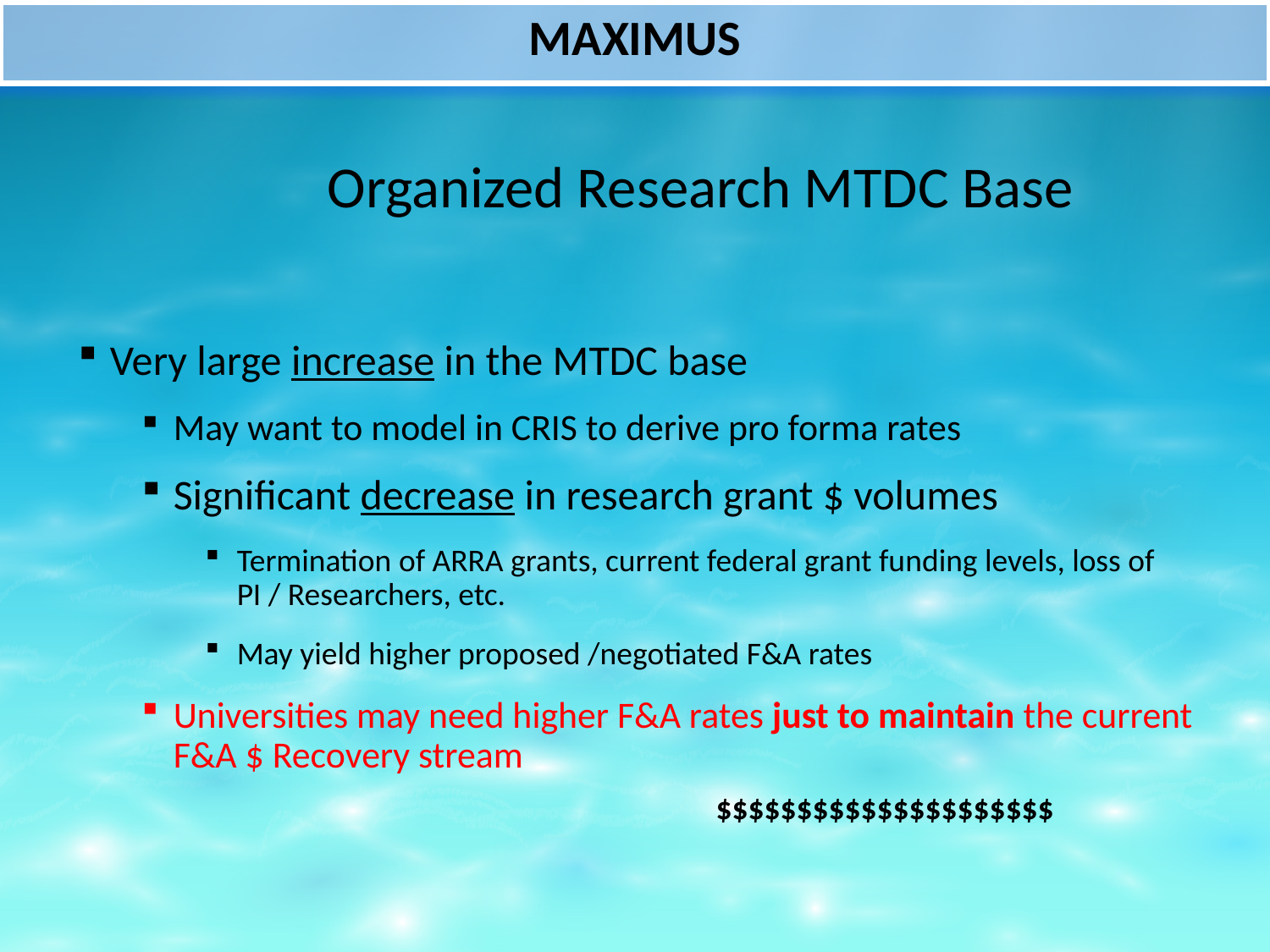

Organized Research MTDC Base
Very large increase in the MTDC base
May want to model in CRIS to derive pro forma rates
Significant decrease in research grant $ volumes
Termination of ARRA grants, current federal grant funding levels, loss of PI / Researchers, etc.
May yield higher proposed /negotiated F&A rates
Universities may need higher F&A rates just to maintain the current F&A $ Recovery stream

$$$$$$$$$$$$$$$$$$$$$